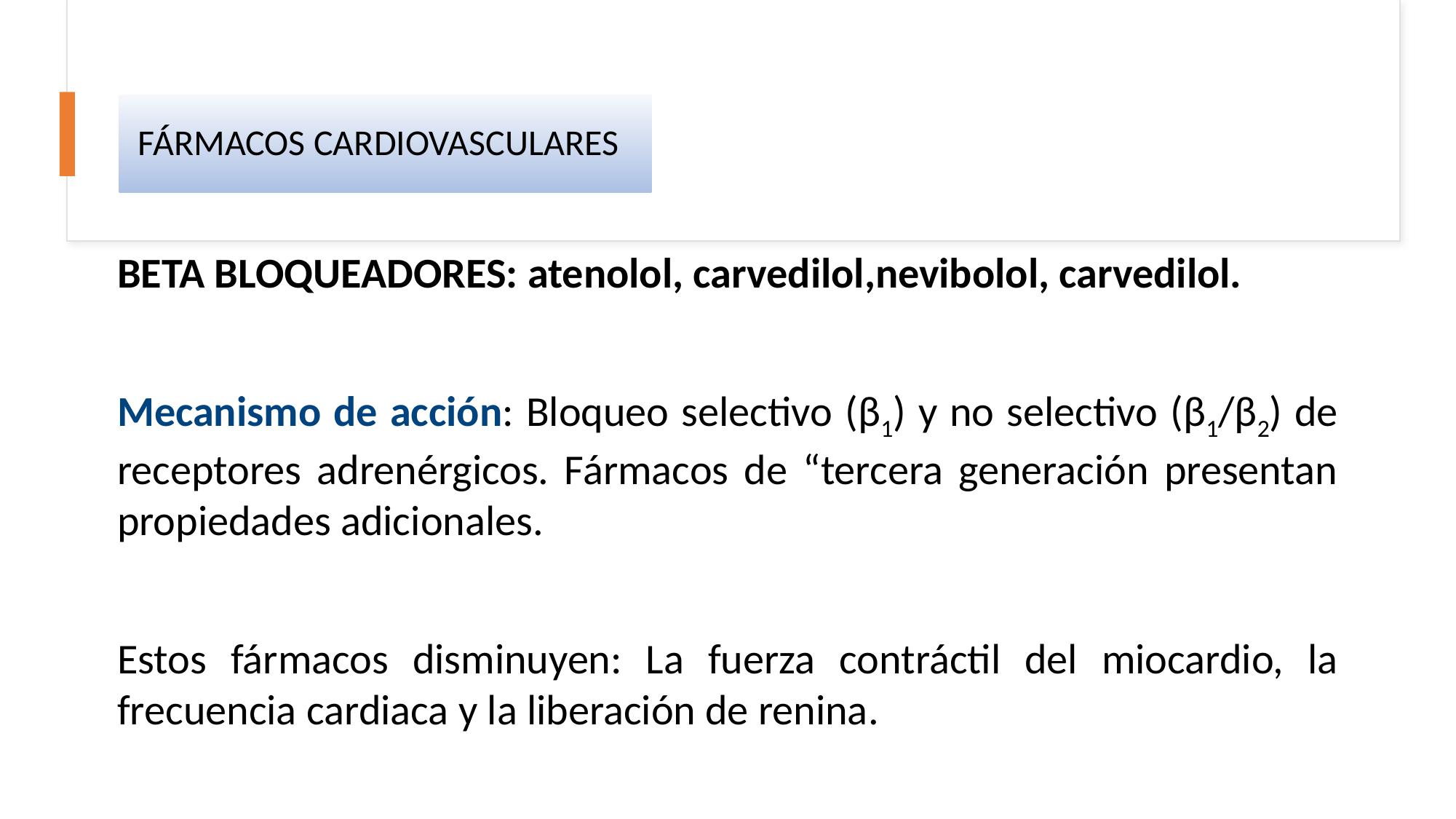

# FÁRMACOS CARDIOVASCULARES
BETA BLOQUEADORES: atenolol, carvedilol,nevibolol, carvedilol.

Mecanismo de acción: Bloqueo selectivo (β1) y no selectivo (β1/β2) de receptores adrenérgicos. Fármacos de “tercera generación presentan propiedades adicionales.

Estos fármacos disminuyen: La fuerza contráctil del miocardio, la frecuencia cardiaca y la liberación de renina.